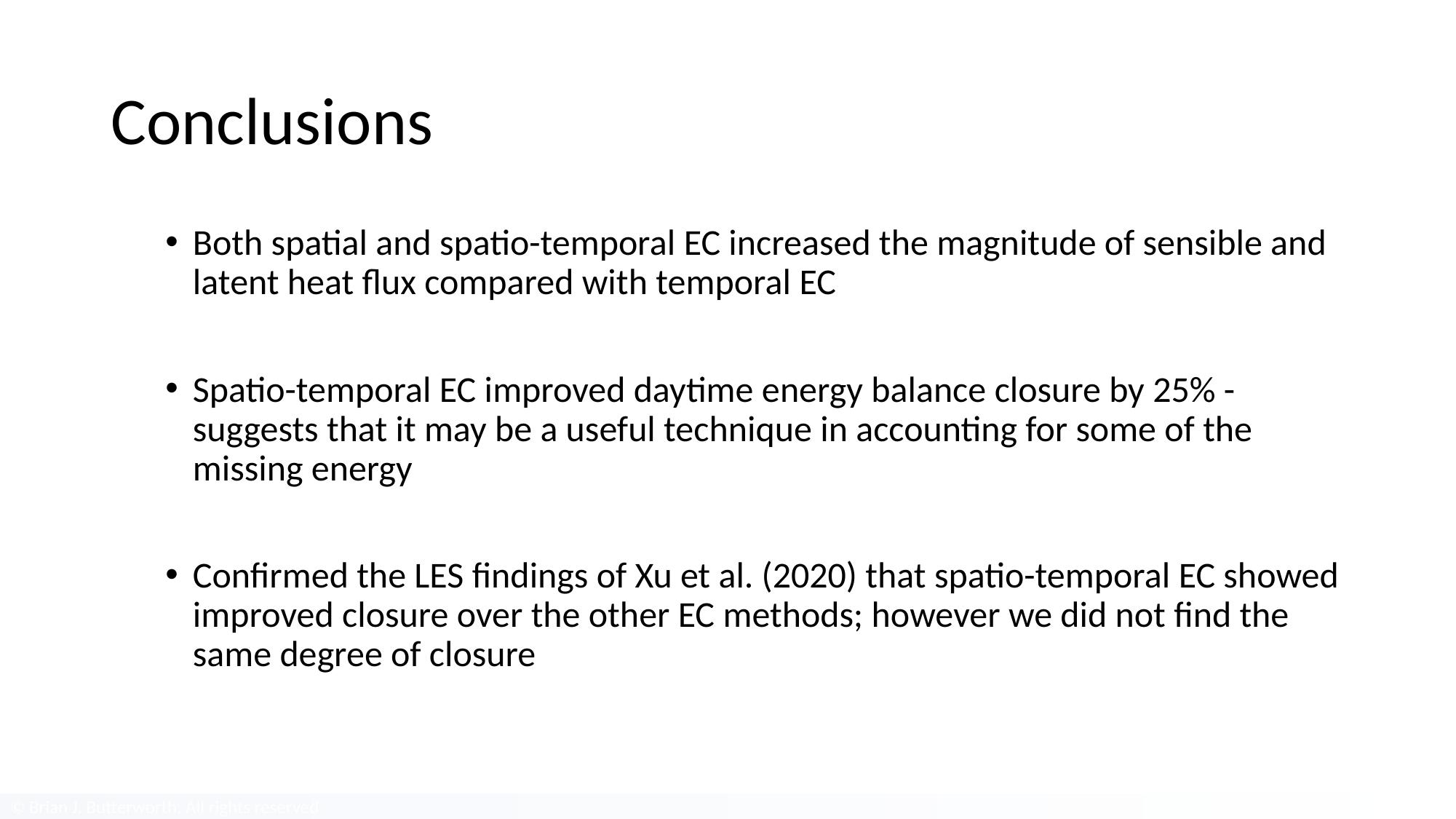

# Conclusions
Both spatial and spatio-temporal EC increased the magnitude of sensible and latent heat flux compared with temporal EC

Spatio-temporal EC improved daytime energy balance closure by 25% - suggests that it may be a useful technique in accounting for some of the missing energy

Confirmed the LES findings of Xu et al. (2020) that spatio-temporal EC showed improved closure over the other EC methods; however we did not find the same degree of closure
© Brian J. Butterworth. All rights reserved